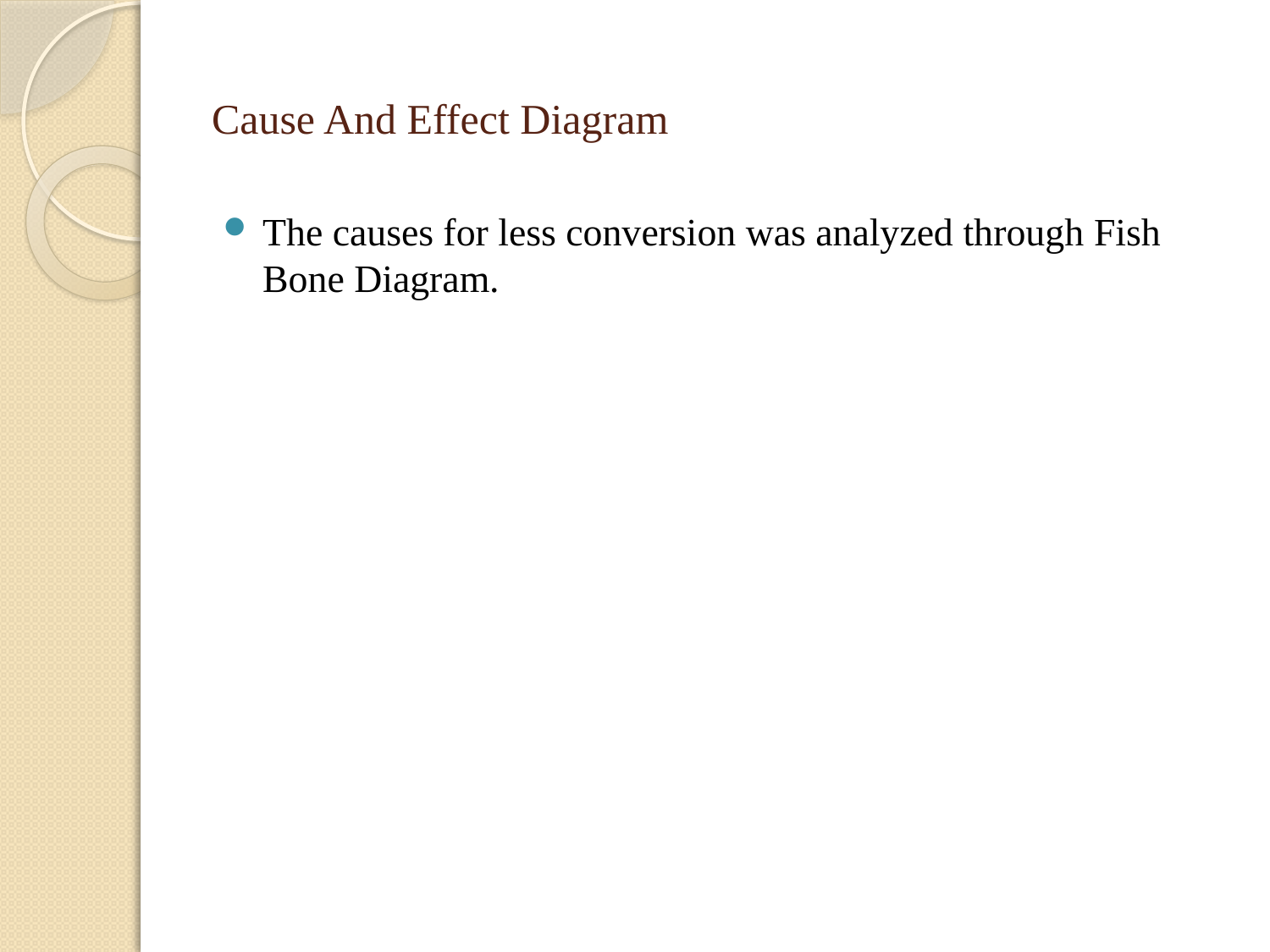

# Cause And Effect Diagram
The causes for less conversion was analyzed through Fish Bone Diagram.